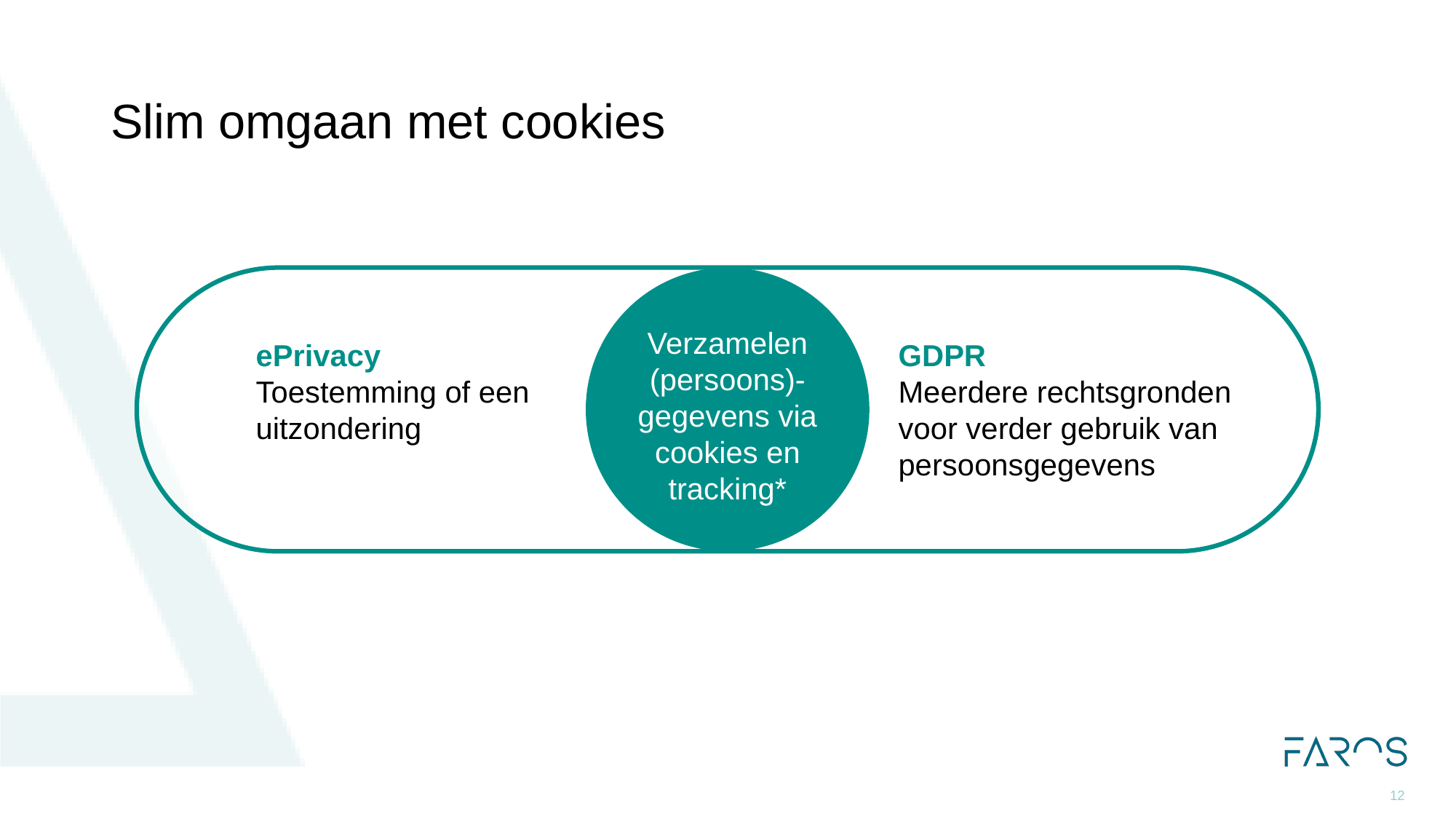

# Slim omgaan met cookies

Verzamelen (persoons)-gegevens via cookies en tracking*
ePrivacy
Toestemming of een uitzondering
GDPR
Meerdere rechtsgronden voor verder gebruik van persoonsgegevens
12